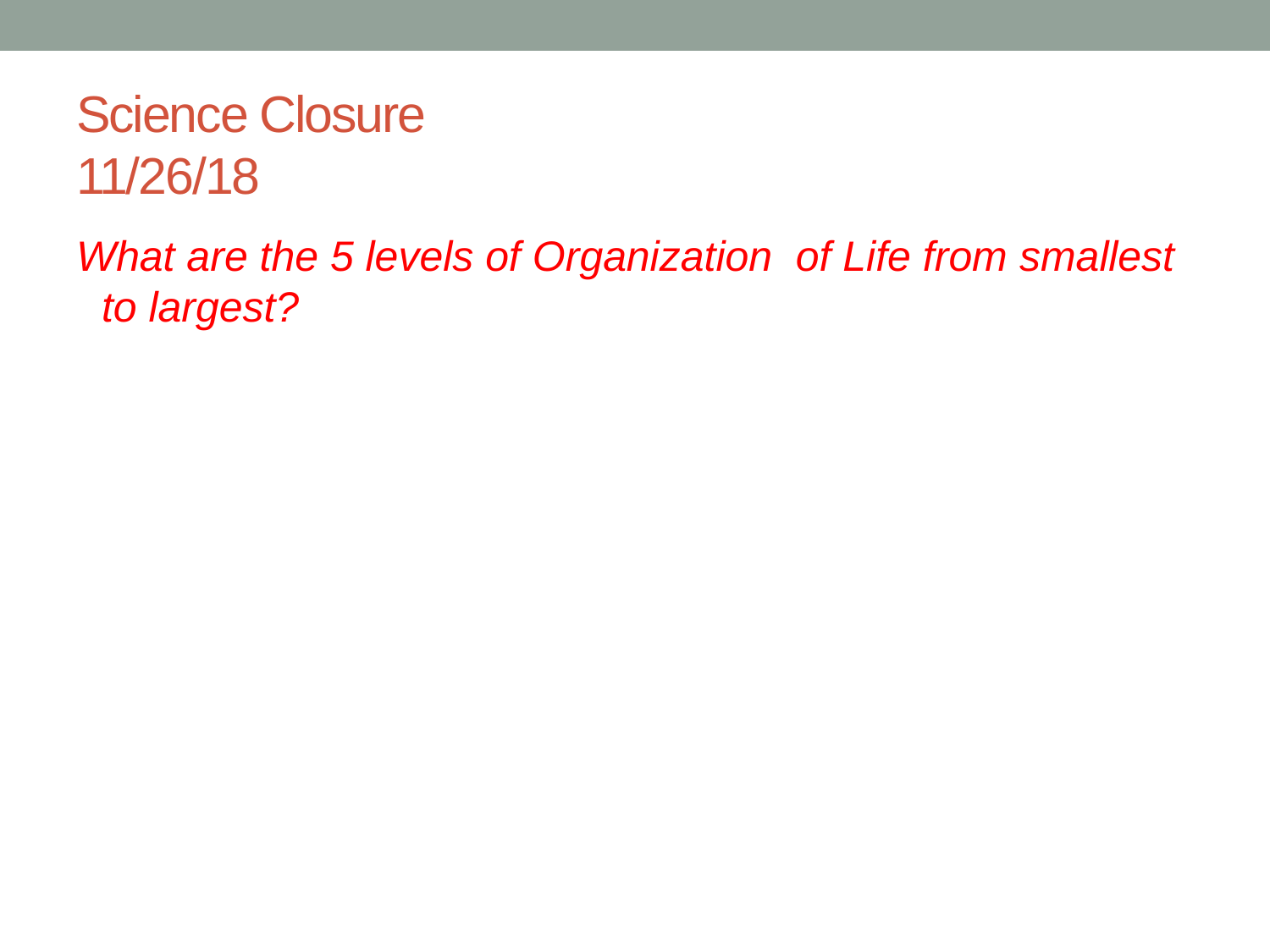

# Science Closure 11/26/18
What are the 5 levels of Organization  of Life from smallest to largest?